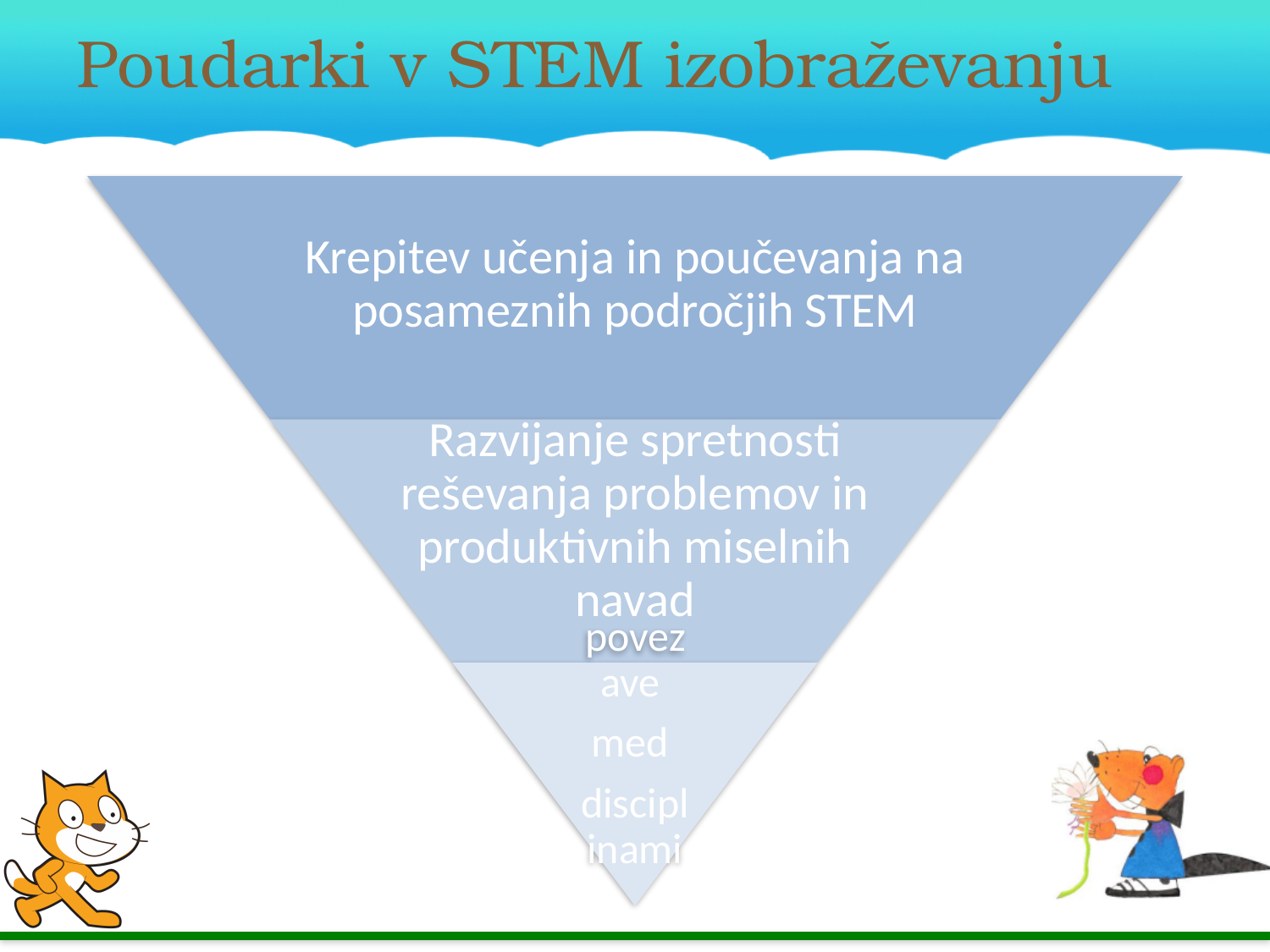

# Poudarki v STEM izobraževanju
Krepitev učenja in poučevanja na posameznih področjih STEM
Razvijanje spretnosti reševanja problemov in produktivnih miselnih navad
povezave
med
disciplinami